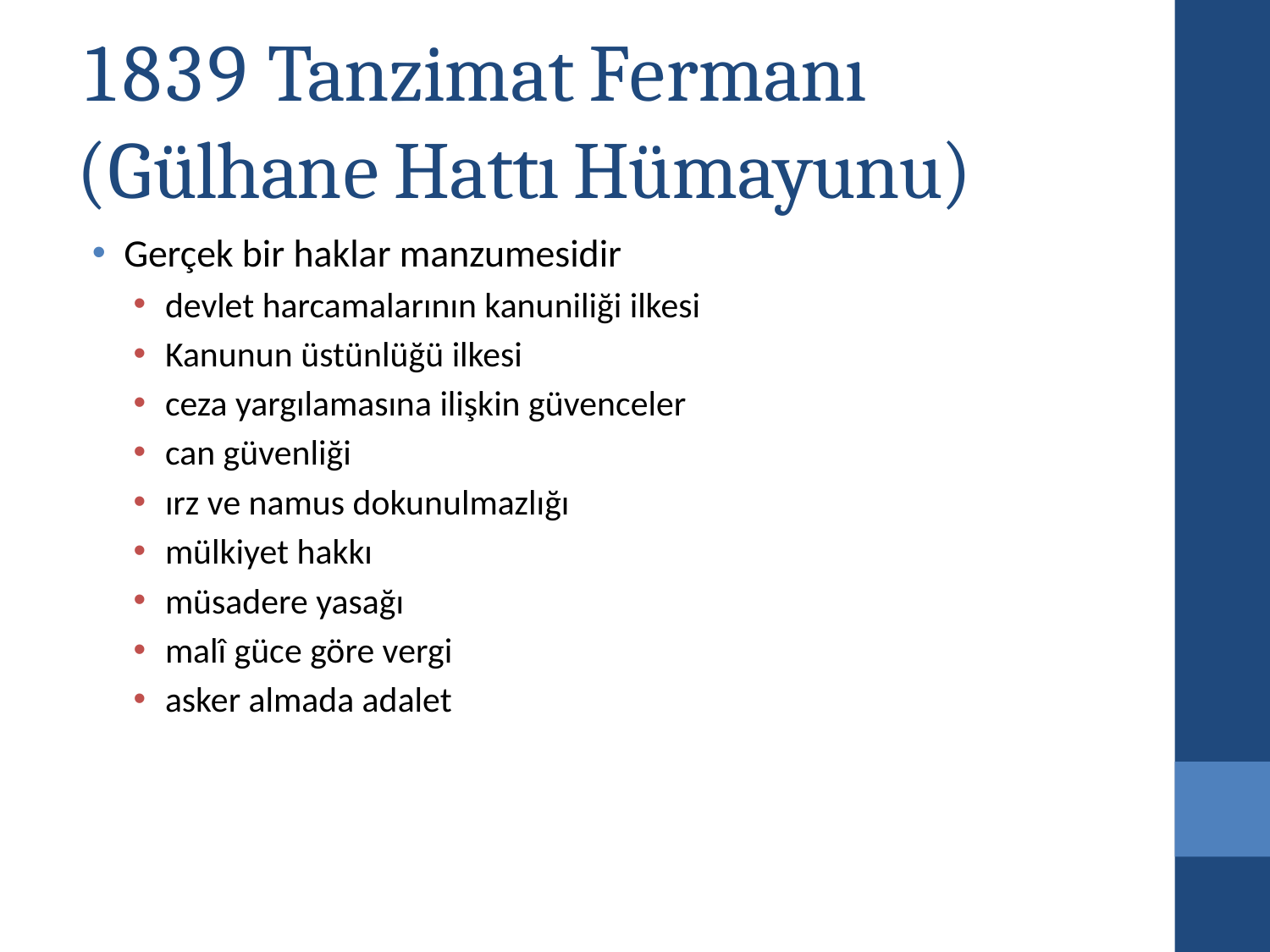

# 1839 Tanzimat Fermanı (Gülhane Hattı Hümayunu)
Gerçek bir haklar manzumesidir
devlet harcamalarının kanuniliği ilkesi
Kanunun üstünlüğü ilkesi
ceza yargılamasına ilişkin güvenceler
can güvenliği
ırz ve namus dokunulmazlığı
mülkiyet hakkı
müsadere yasağı
malî güce göre vergi
asker almada adalet